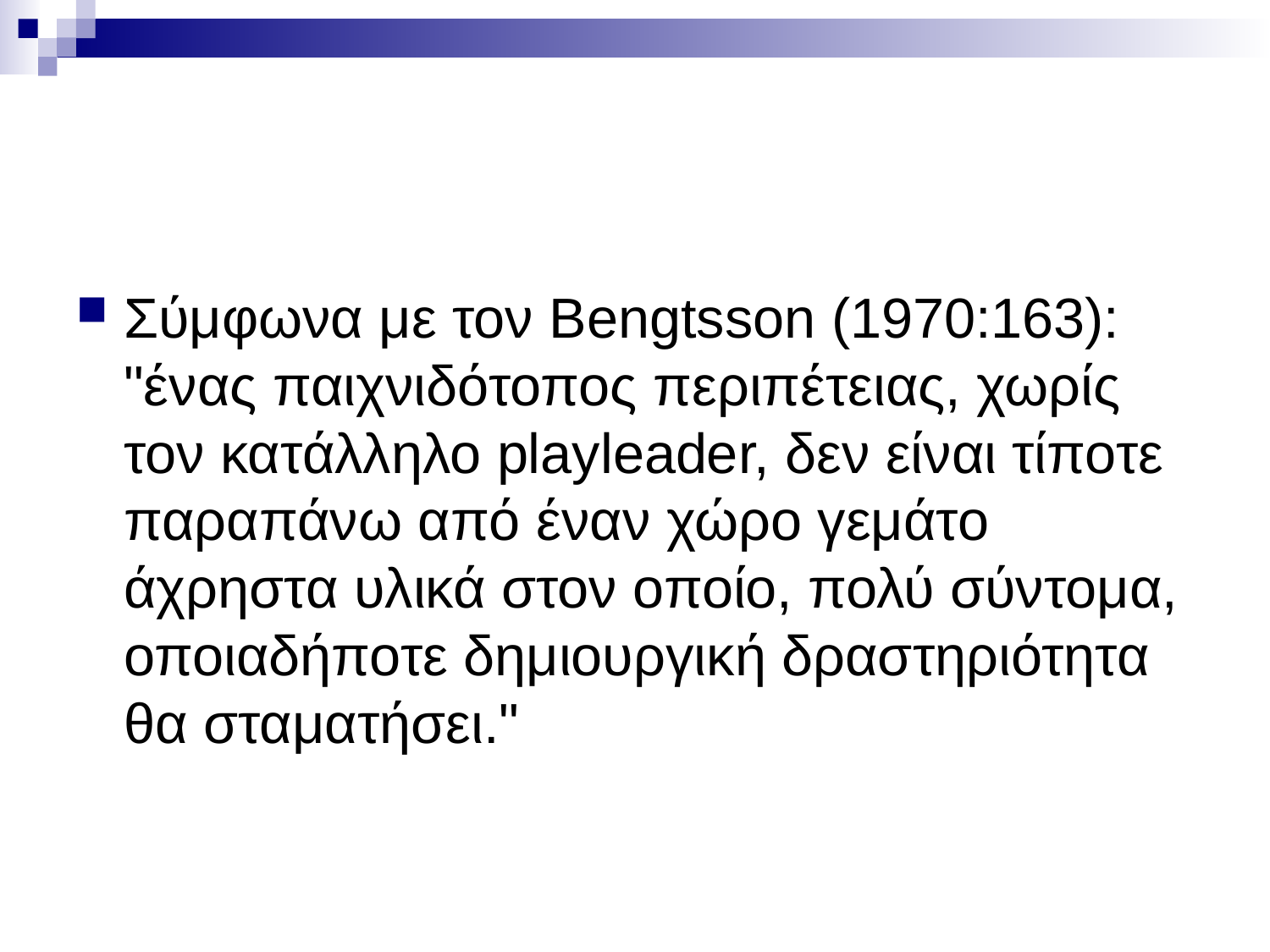

#
Σύμφωνα με τον Bengtsson (1970:163): "ένας παιχνιδότοπος περιπέτειας, χωρίς τον κατάλληλο playleader, δεν είναι τίποτε παραπάνω από έναν χώρο γεμάτο άχρηστα υλικά στον οποίο, πολύ σύντομα, οποιαδήποτε δημιουργική δραστηριότητα θα σταματήσει."